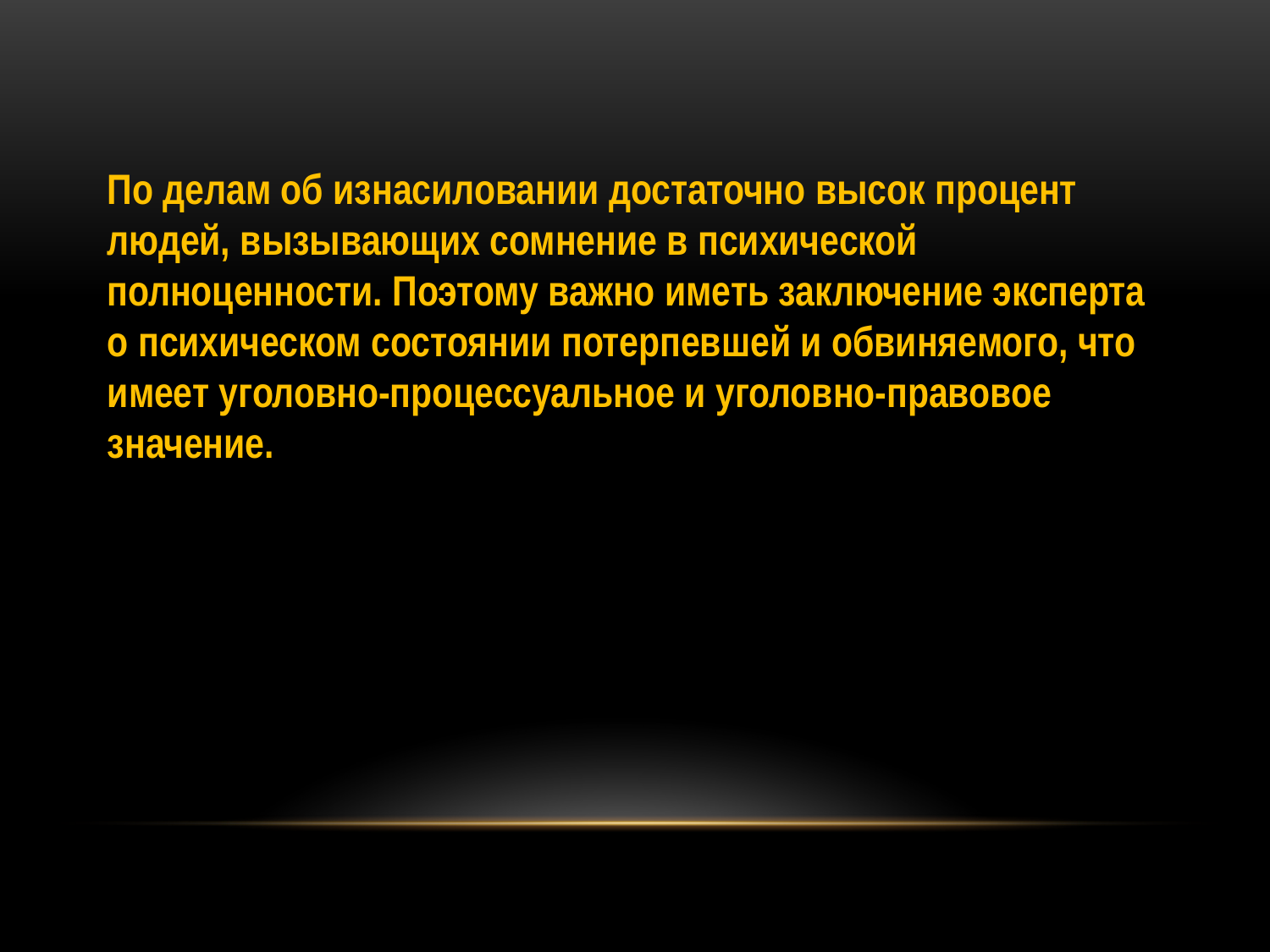

По делам об изнасиловании достаточно высок процент людей, вызывающих сомнение в психической полноценности. Поэтому важно иметь заключение эксперта о психическом состоянии потерпевшей и обвиняемого, что имеет уголовно-процессуальное и уголовно-правовое значение.